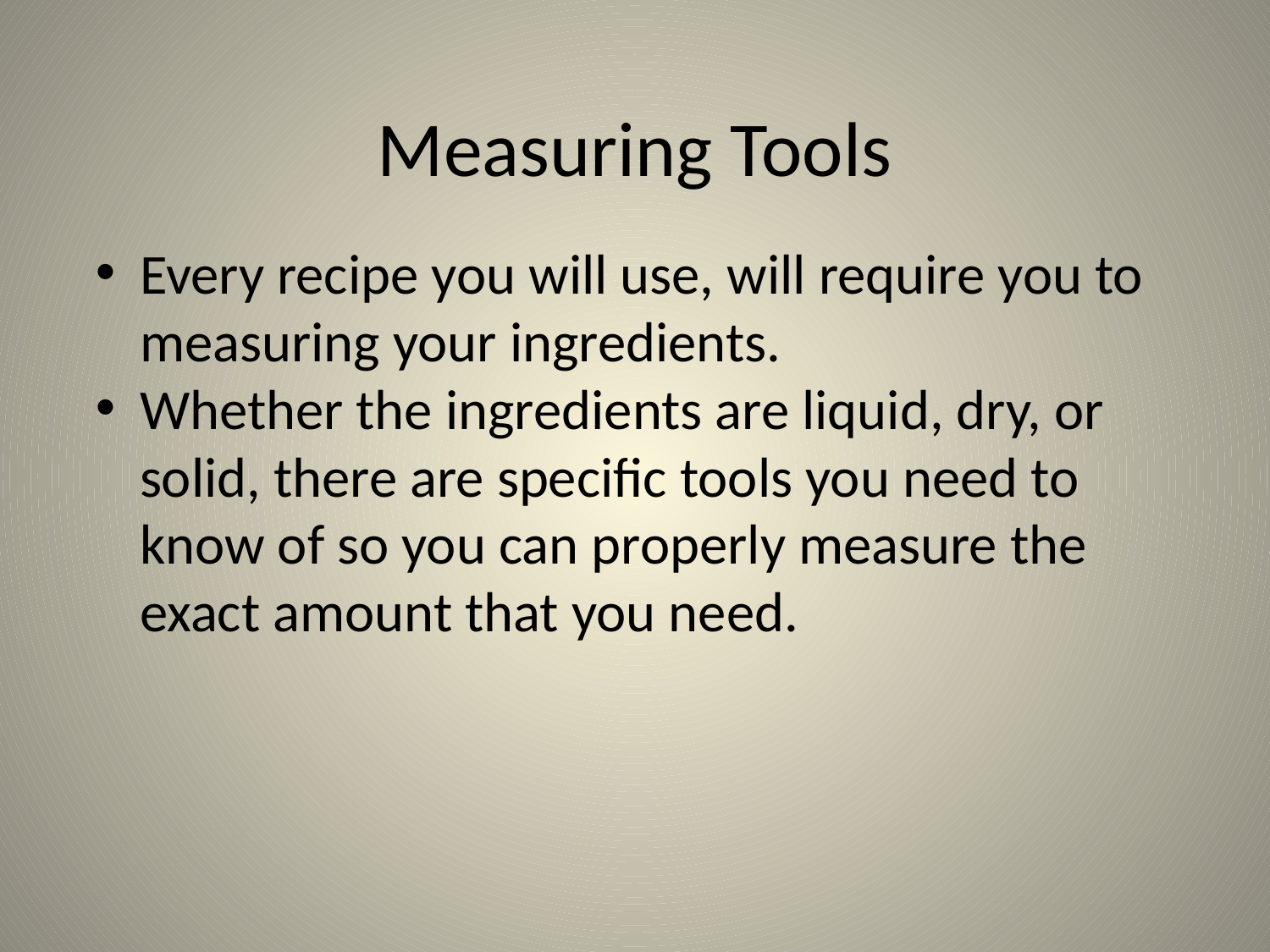

# Measuring Tools
Every recipe you will use, will require you to measuring your ingredients.
Whether the ingredients are liquid, dry, or solid, there are specific tools you need to know of so you can properly measure the exact amount that you need.